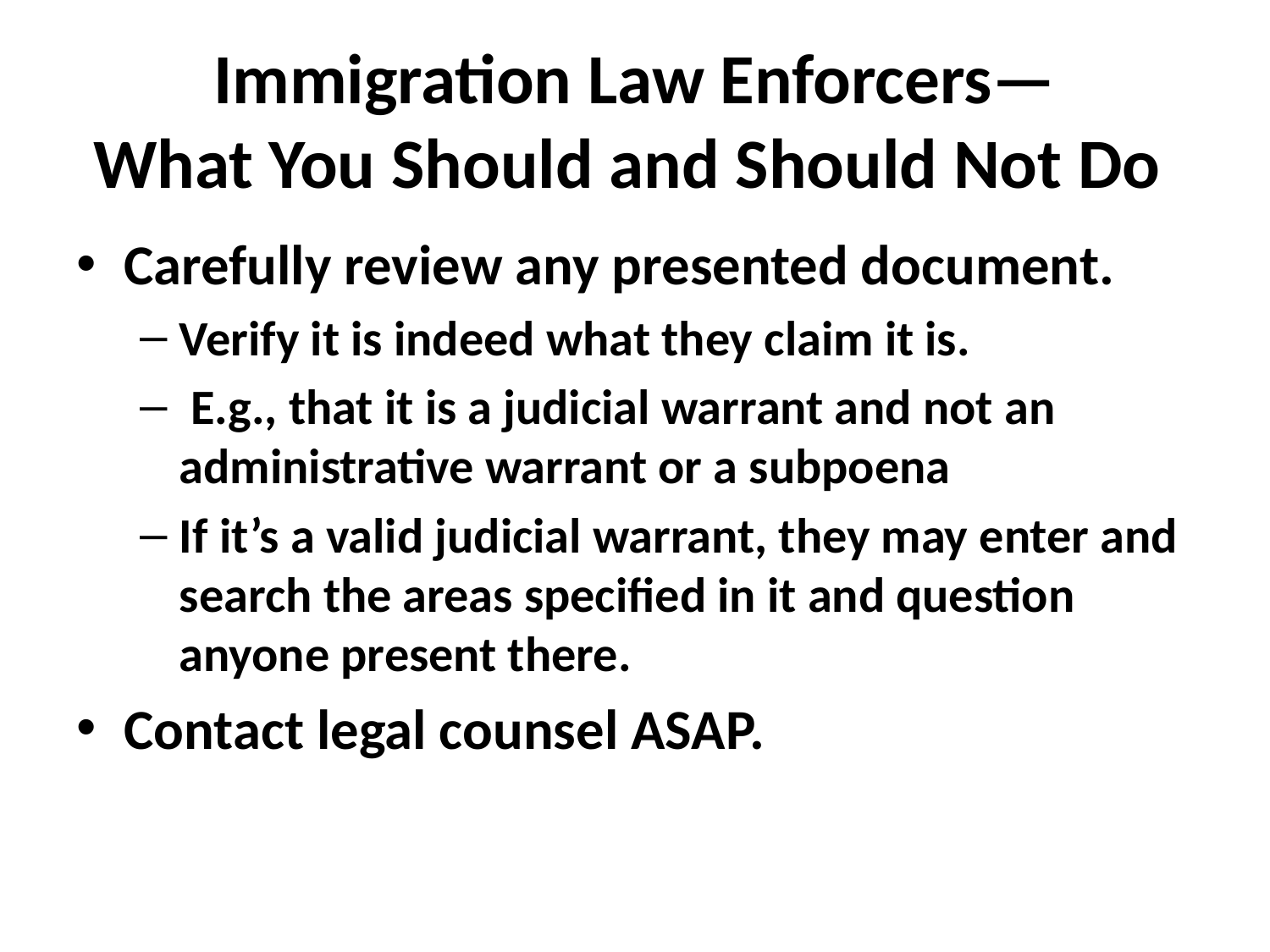

# Immigration Law Enforcers— What You Should and Should Not Do
Carefully review any presented document.
Verify it is indeed what they claim it is.
 E.g., that it is a judicial warrant and not an administrative warrant or a subpoena
If it’s a valid judicial warrant, they may enter and search the areas specified in it and question anyone present there.
Contact legal counsel ASAP.